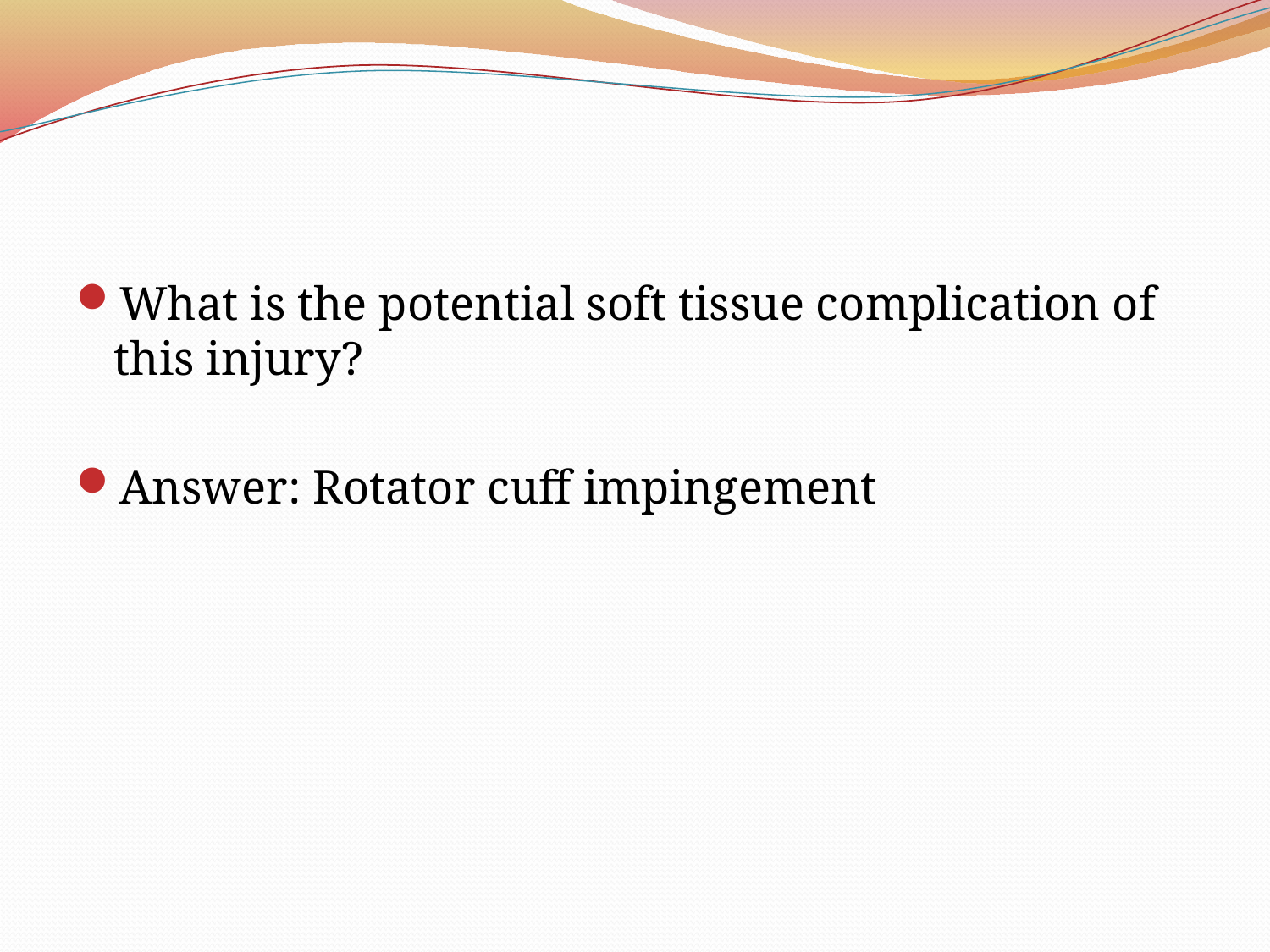

#
What is the potential soft tissue complication of this injury?

Answer: Rotator cuff impingement